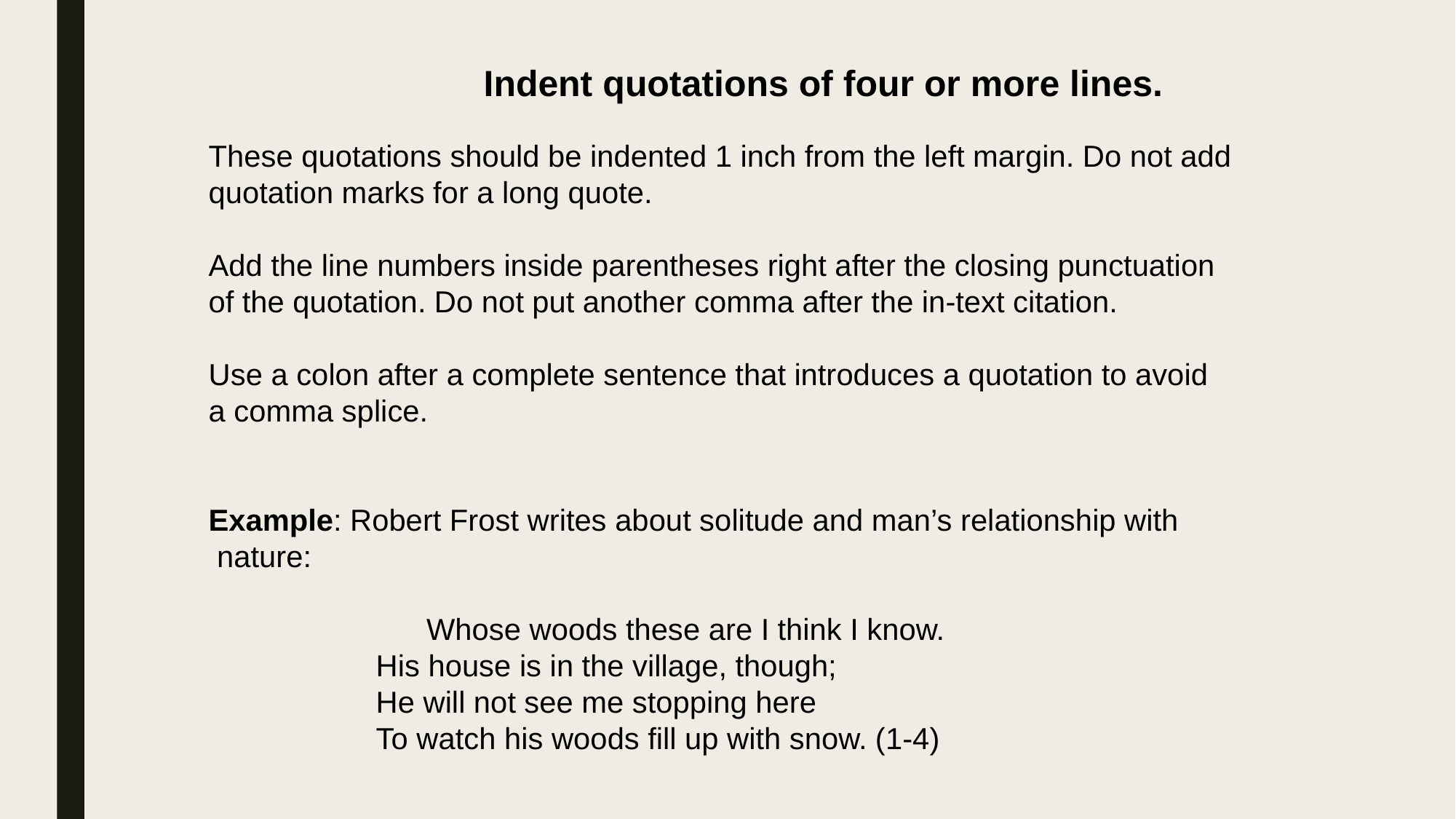

Indent quotations of four or more lines.

These quotations should be indented 1 inch from the left margin. Do not add
quotation marks for a long quote.

Add the line numbers inside parentheses right after the closing punctuation
of the quotation. Do not put another comma after the in-text citation.

Use a colon after a complete sentence that introduces a quotation to avoid
a comma splice.

Example: Robert Frost writes about solitude and man’s relationship with
 nature:
	             Whose woods these are I think I know.
                    His house is in the village, though;
                    He will not see me stopping here
                    To watch his woods fill up with snow. (1-4)